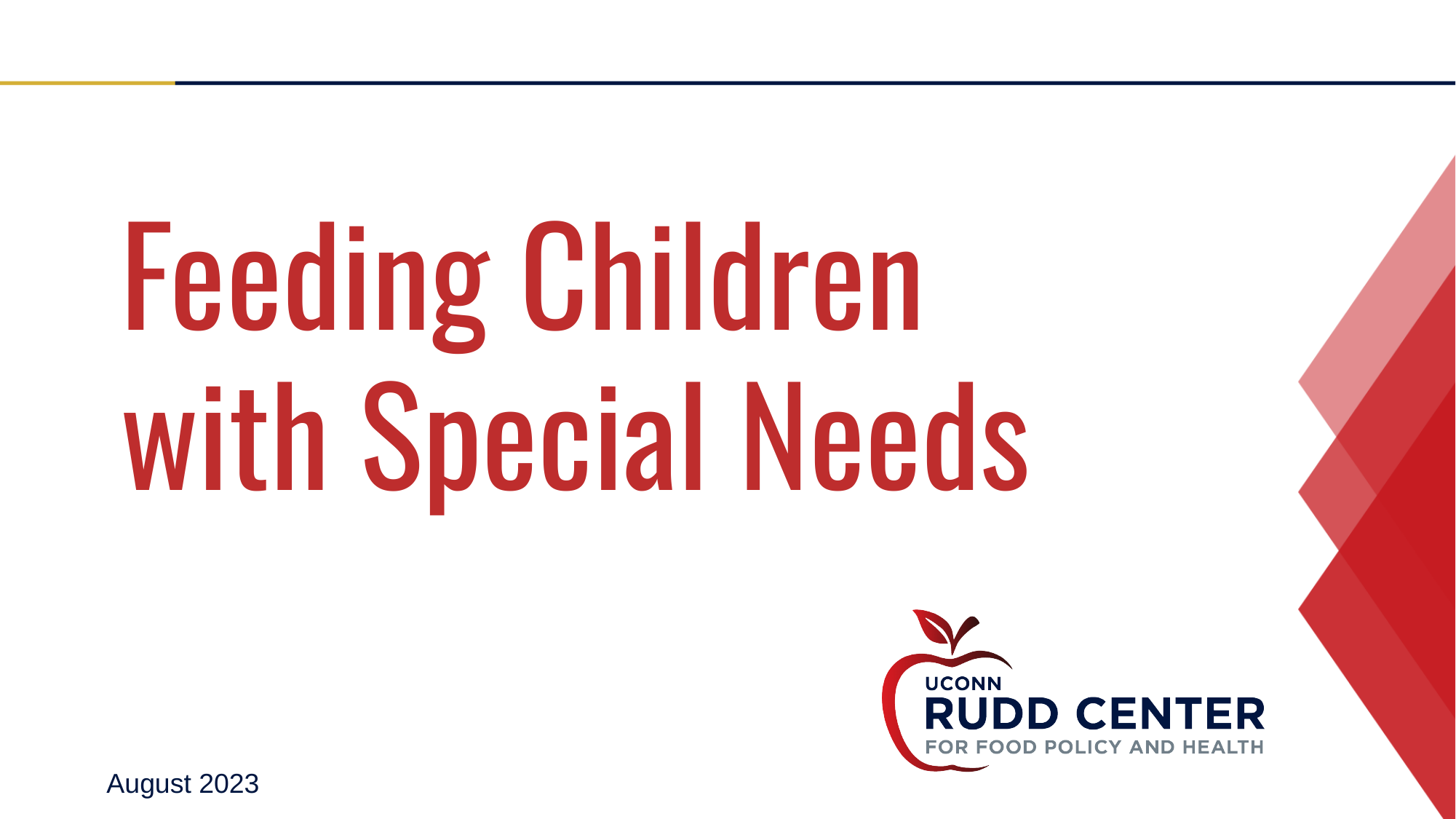

Feeding Children with Special Needs
August 2023